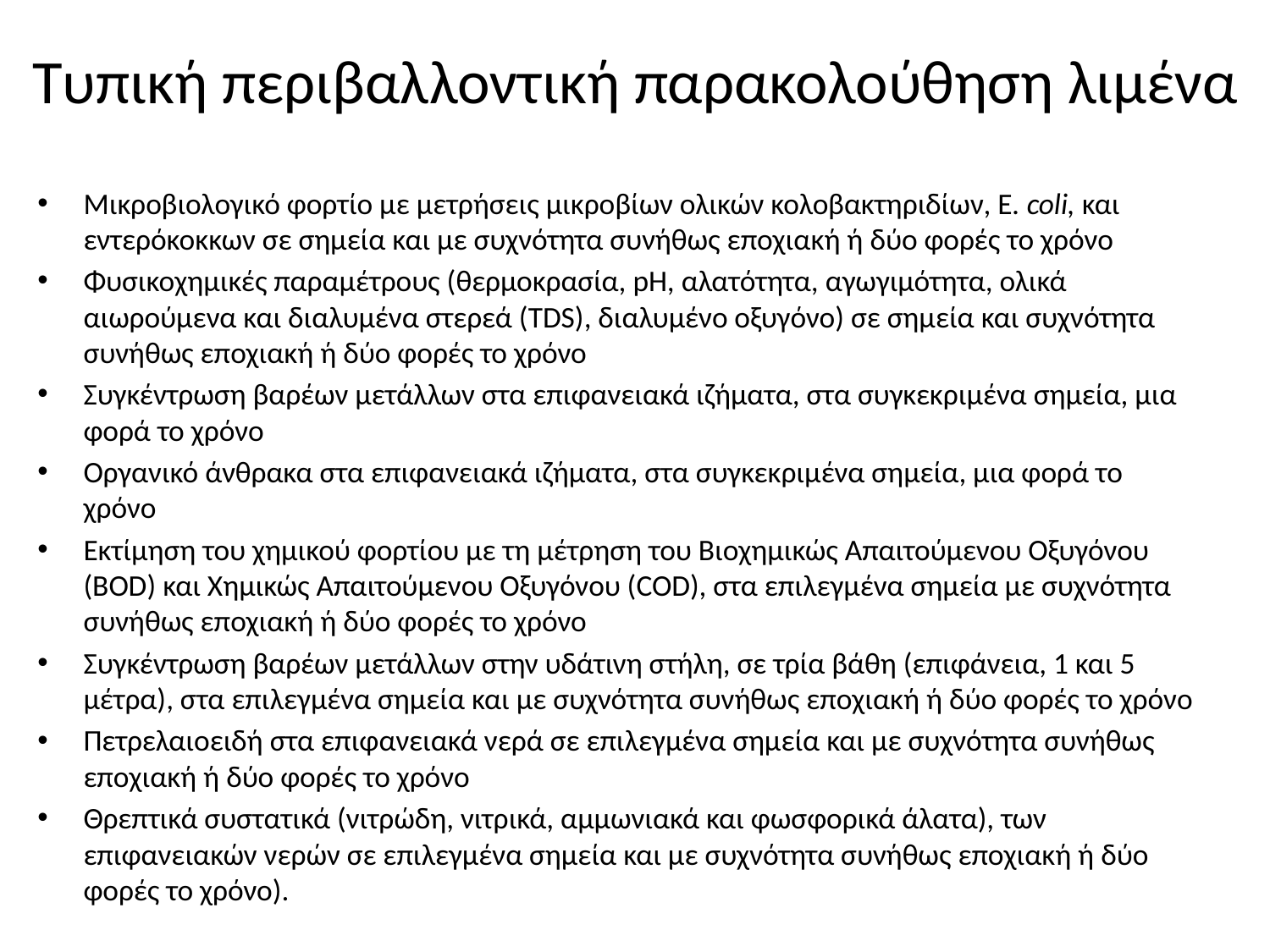

# Τυπική περιβαλλοντική παρακολούθηση λιμένα

Μικροβιολογικό φορτίο με μετρήσεις μικροβίων ολικών κολοβακτηριδίων, E. coli, και εντερόκοκκων σε σημεία και με συχνότητα συνήθως εποχιακή ή δύο φορές το χρόνο
Φυσικοχημικές παραμέτρους (θερμοκρασία, pH, αλατότητα, αγωγιμότητα, ολικά αιωρούμενα και διαλυμένα στερεά (ΤDS), διαλυμένο οξυγόνο) σε σημεία και συχνότητα συνήθως εποχιακή ή δύο φορές το χρόνο
Συγκέντρωση βαρέων μετάλλων στα επιφανειακά ιζήματα, στα συγκεκριμένα σημεία, μια φορά το χρόνο
Οργανικό άνθρακα στα επιφανειακά ιζήματα, στα συγκεκριμένα σημεία, μια φορά το χρόνο
Εκτίμηση του χημικού φορτίου με τη μέτρηση του Βιοχημικώς Απαιτούμενου Οξυγόνου (ΒOD) και Χημικώς Απαιτούμενου Οξυγόνου (COD), στα επιλεγμένα σημεία με συχνότητα συνήθως εποχιακή ή δύο φορές το χρόνο
Συγκέντρωση βαρέων μετάλλων στην υδάτινη στήλη, σε τρία βάθη (επιφάνεια, 1 και 5 μέτρα), στα επιλεγμένα σημεία και με συχνότητα συνήθως εποχιακή ή δύο φορές το χρόνο
Πετρελαιοειδή στα επιφανειακά νερά σε επιλεγμένα σημεία και με συχνότητα συνήθως εποχιακή ή δύο φορές το χρόνο
Θρεπτικά συστατικά (νιτρώδη, νιτρικά, αμμωνιακά και φωσφορικά άλατα), των επιφανειακών νερών σε επιλεγμένα σημεία και με συχνότητα συνήθως εποχιακή ή δύο φορές το χρόνο).